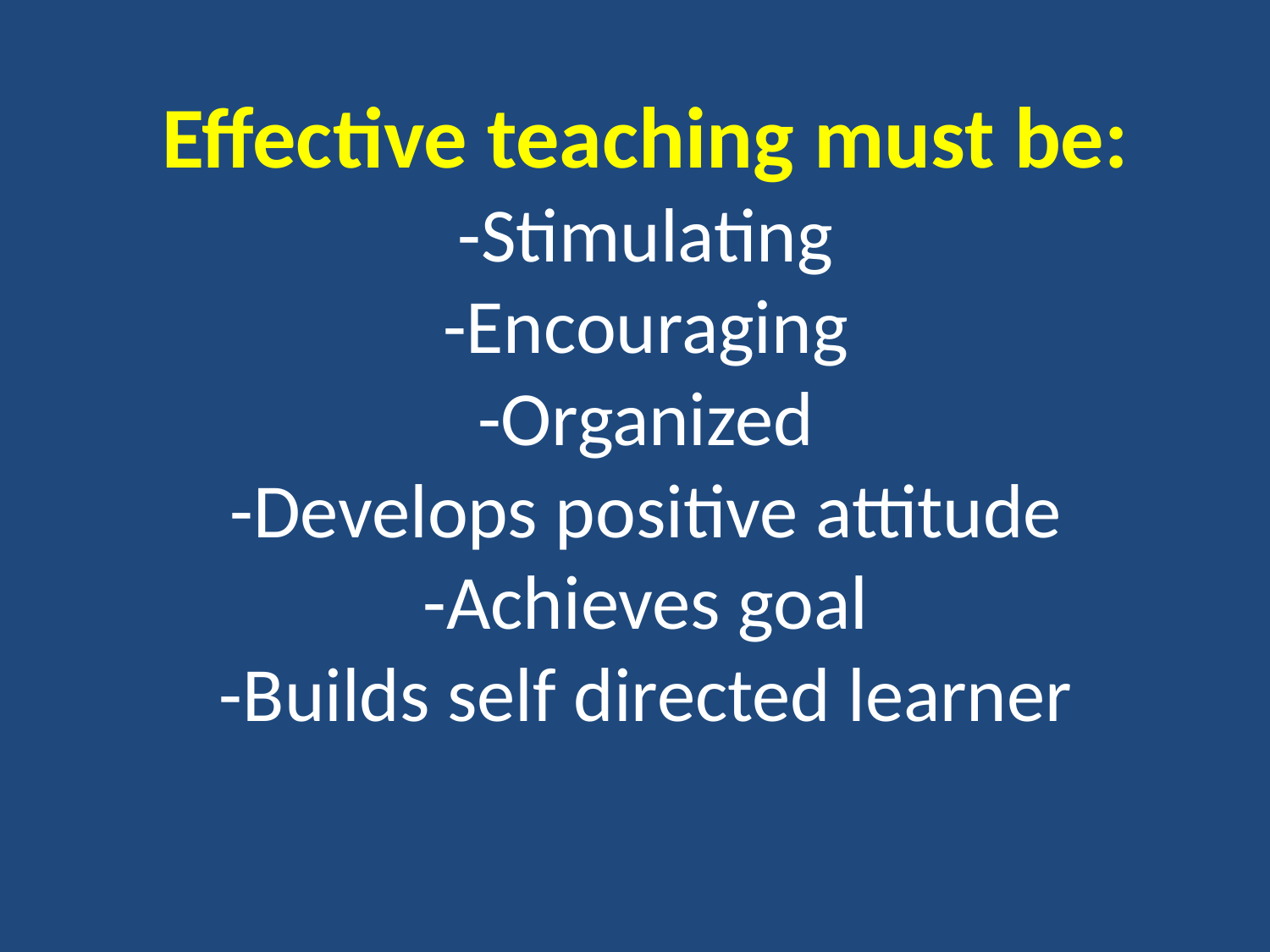

# Effective teaching must be: -Stimulating -Encouraging -Organized -Develops positive attitude -Achieves goal -Builds self directed learner